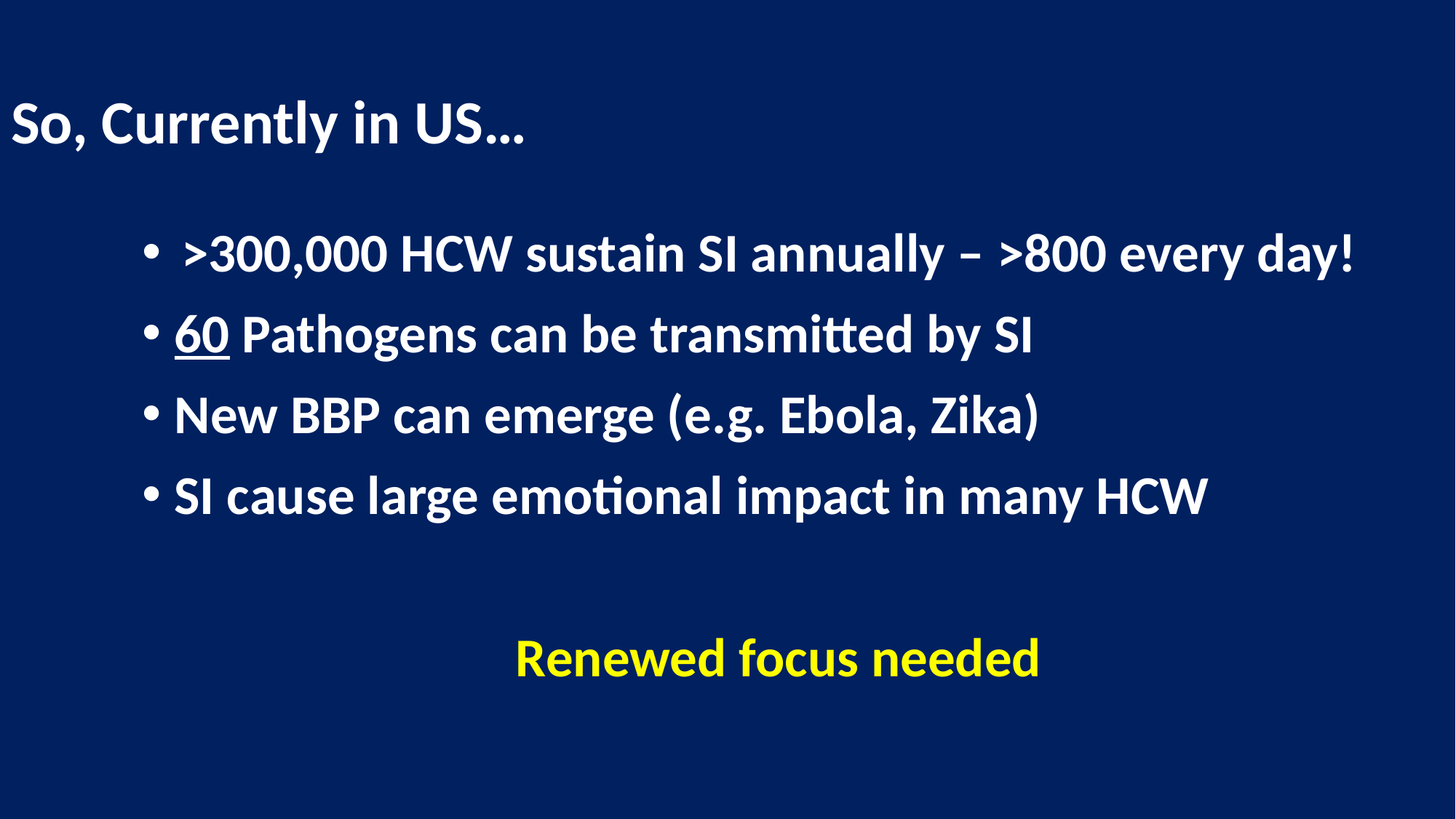

So, Currently in US…
 >300,000 HCW sustain SI annually – >800 every day!
60 Pathogens can be transmitted by SI
New BBP can emerge (e.g. Ebola, Zika)
SI cause large emotional impact in many HCW

Renewed focus needed